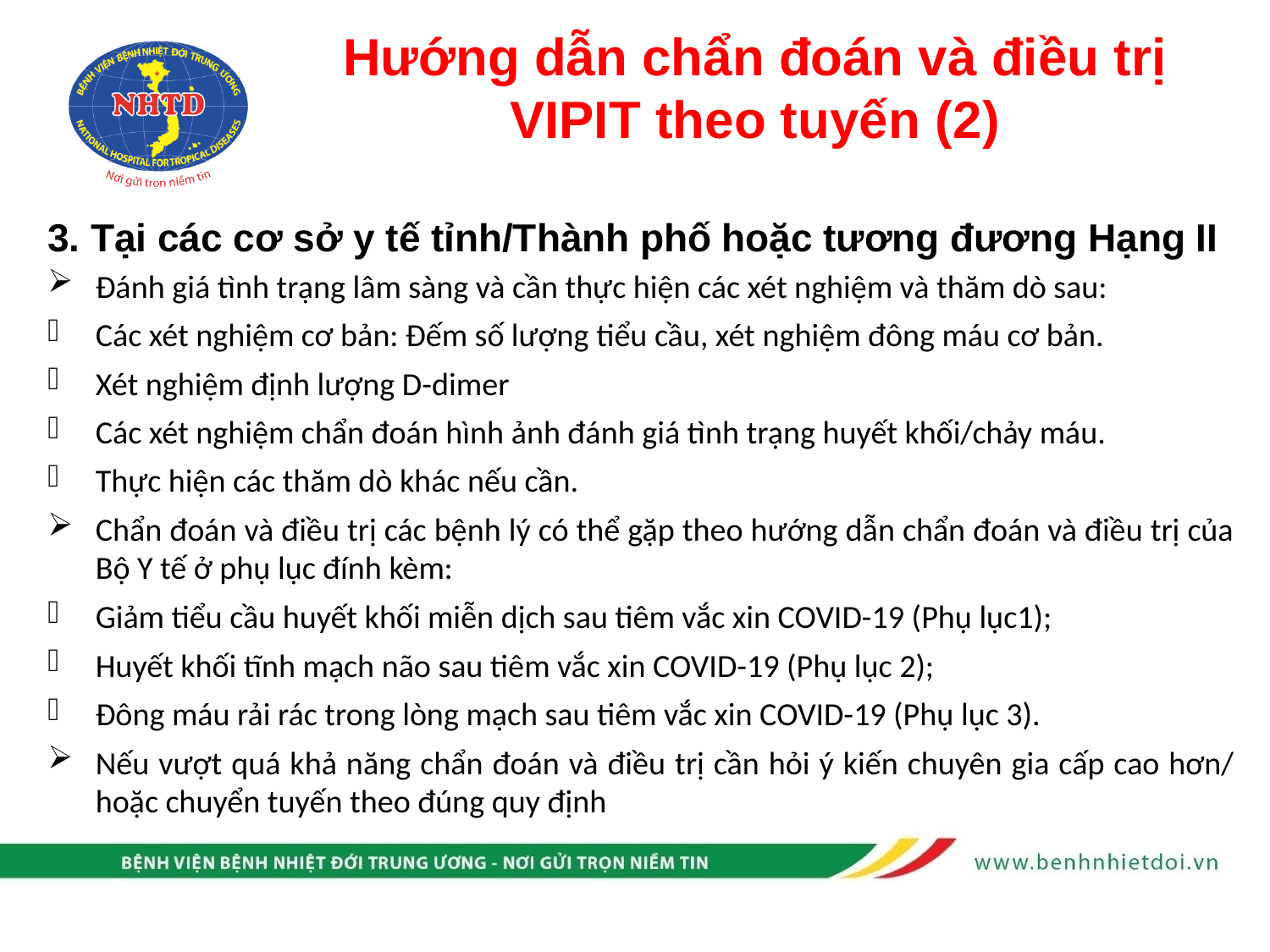

# Hướng dẫn chẩn đoán và điều trị VIPIT theo tuyến (2)
3. Tại các cơ sở y tế tỉnh/Thành phố hoặc tương đương Hạng II
Đánh giá tình trạng lâm sàng và cần thực hiện các xét nghiệm và thăm dò sau:
Các xét nghiệm cơ bản: Đếm số lượng tiểu cầu, xét nghiệm đông máu cơ bản.
Xét nghiệm định lượng D-dimer
Các xét nghiệm chẩn đoán hình ảnh đánh giá tình trạng huyết khối/chảy máu.
Thực hiện các thăm dò khác nếu cần.
Chẩn đoán và điều trị các bệnh lý có thể gặp theo hướng dẫn chẩn đoán và điều trị của Bộ Y tế ở phụ lục đính kèm:
Giảm tiểu cầu huyết khối miễn dịch sau tiêm vắc xin COVID-19 (Phụ lục1);
Huyết khối tĩnh mạch não sau tiêm vắc xin COVID-19 (Phụ lục 2);
Đông máu rải rác trong lòng mạch sau tiêm vắc xin COVID-19 (Phụ lục 3).
Nếu vượt quá khả năng chẩn đoán và điều trị cần hỏi ý kiến chuyên gia cấp cao hơn/ hoặc chuyển tuyến theo đúng quy định